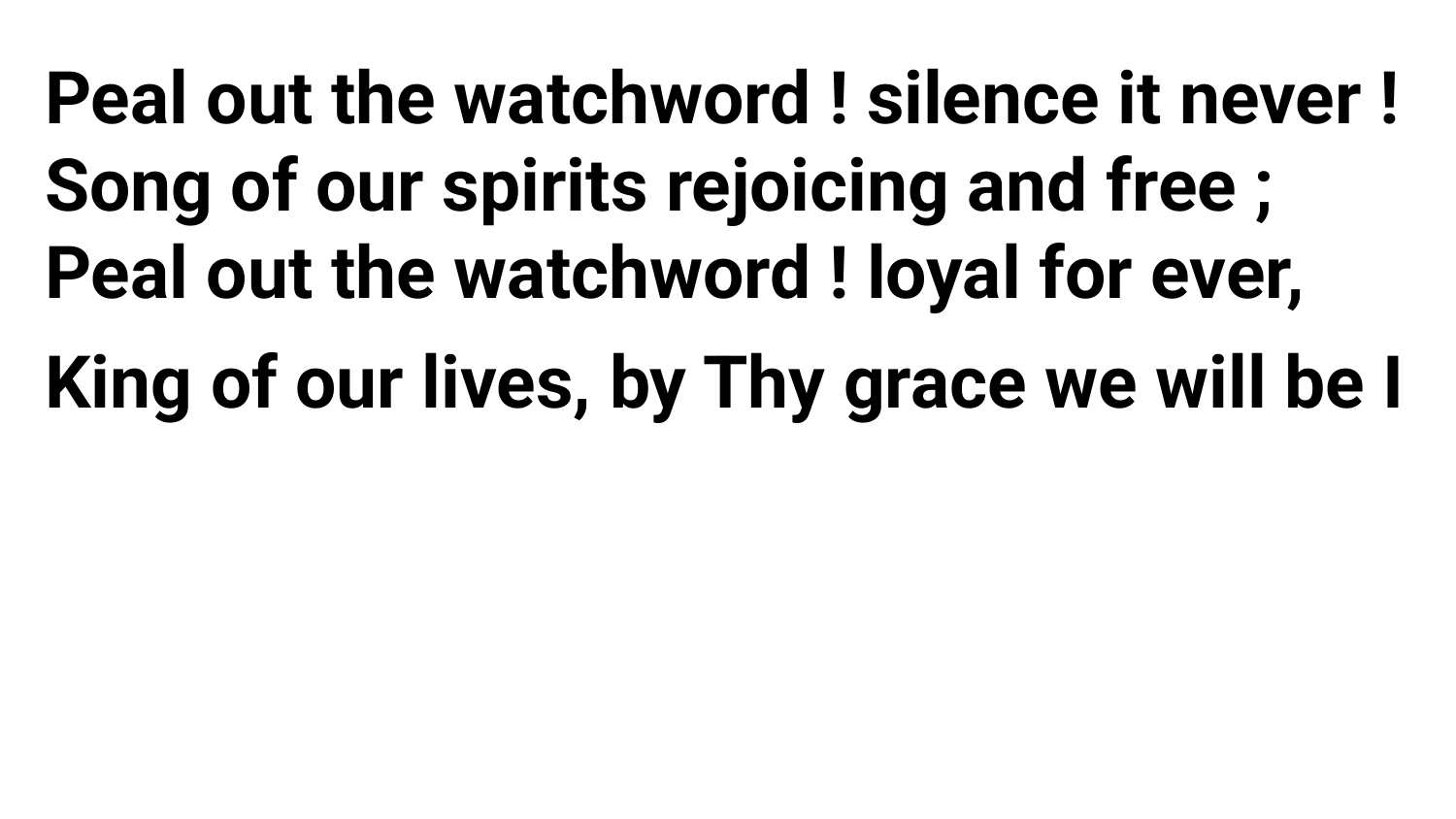

Peal out the watchword ! silence it never !
Song of our spirits rejoicing and free ;
Peal out the watchword ! loyal for ever,
King of our lives, by Thy grace we will be I